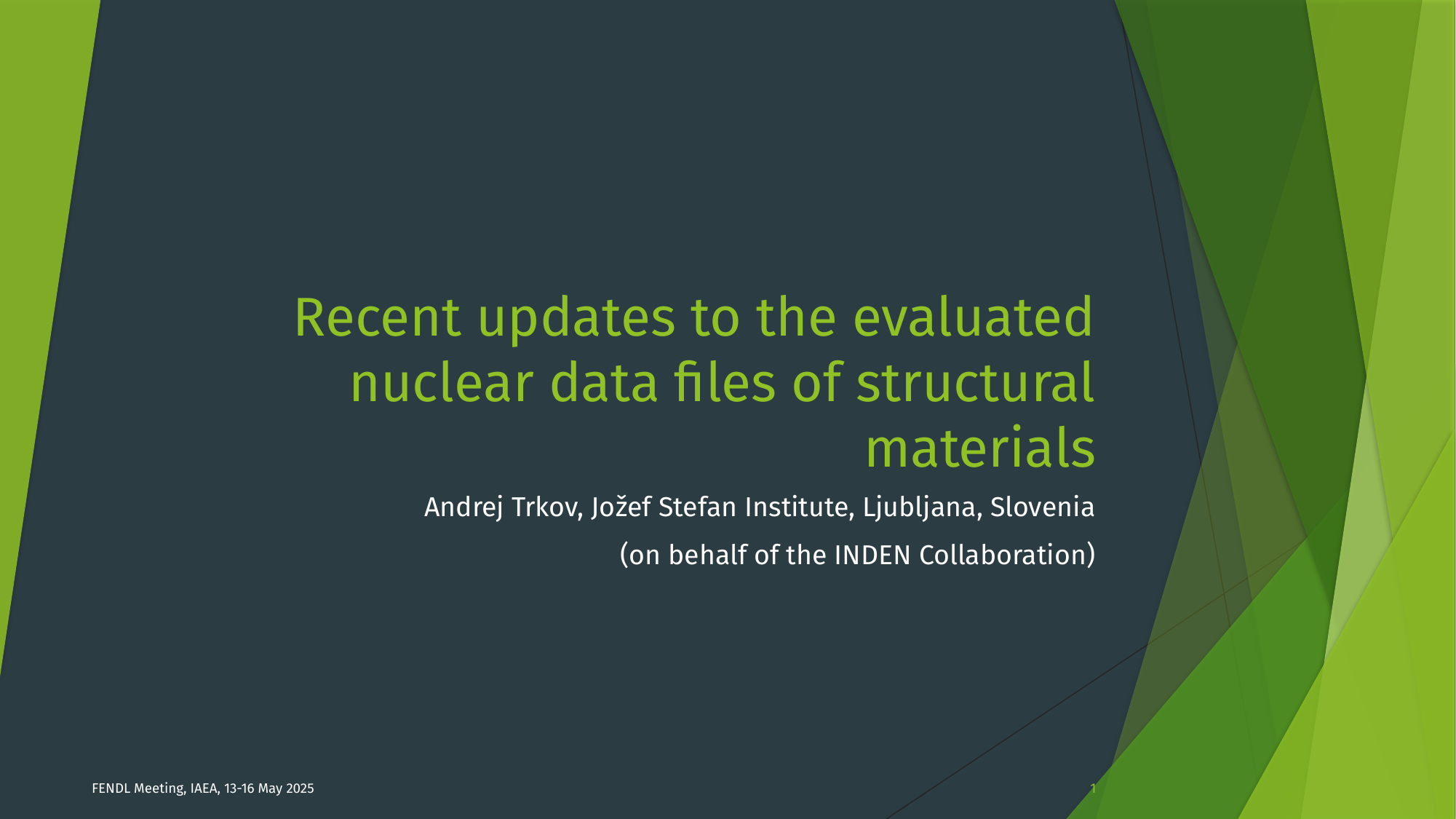

# Recent updates to the evaluated nuclear data files of structural materials
Andrej Trkov, Jožef Stefan Institute, Ljubljana, Slovenia
(on behalf of the INDEN Collaboration)
FENDL Meeting, IAEA, 13-16 May 2025
1